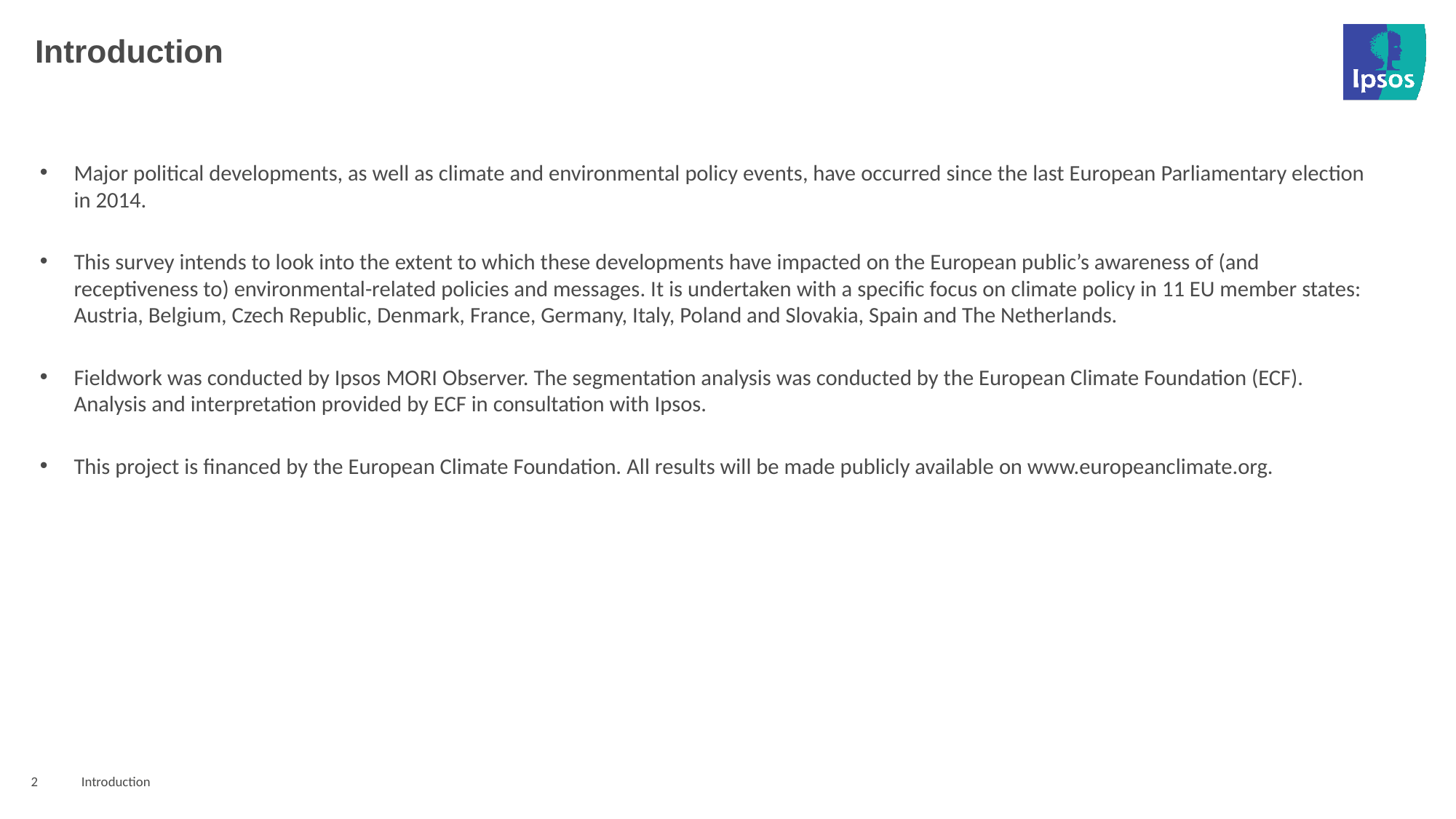

# Introduction
Major political developments, as well as climate and environmental policy events, have occurred since the last European Parliamentary election in 2014.

This survey intends to look into the extent to which these developments have impacted on the European public’s awareness of (and receptiveness to) environmental-related policies and messages. It is undertaken with a specific focus on climate policy in 11 EU member states: Austria, Belgium, Czech Republic, Denmark, France, Germany, Italy, Poland and Slovakia, Spain and The Netherlands.

Fieldwork was conducted by Ipsos MORI Observer. The segmentation analysis was conducted by the European Climate Foundation (ECF). Analysis and interpretation provided by ECF in consultation with Ipsos.

This project is financed by the European Climate Foundation. All results will be made publicly available on www.europeanclimate.org.

2
Introduction